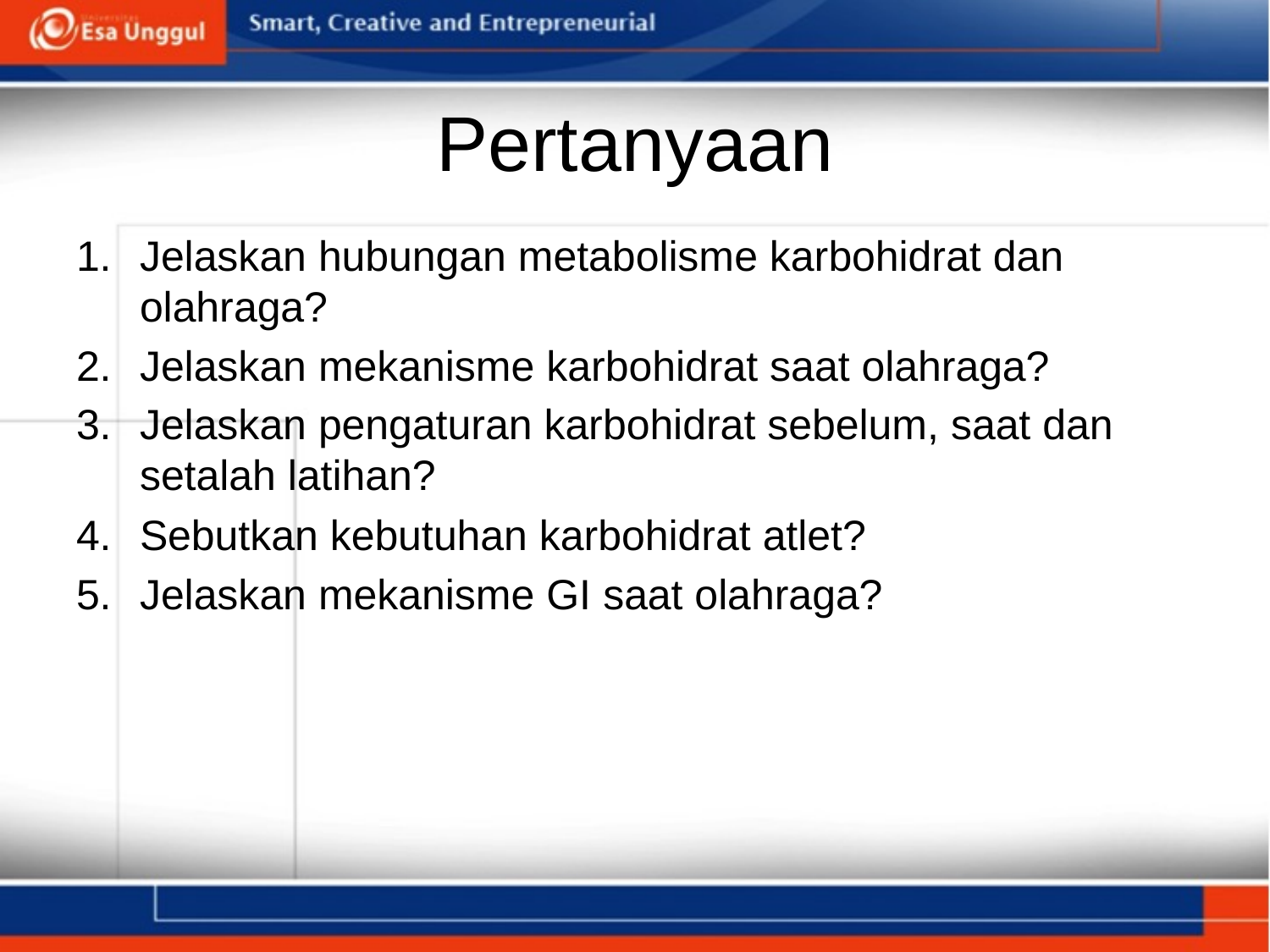

# Pertanyaan
Jelaskan hubungan metabolisme karbohidrat dan olahraga?
Jelaskan mekanisme karbohidrat saat olahraga?
Jelaskan pengaturan karbohidrat sebelum, saat dan setalah latihan?
Sebutkan kebutuhan karbohidrat atlet?
Jelaskan mekanisme GI saat olahraga?